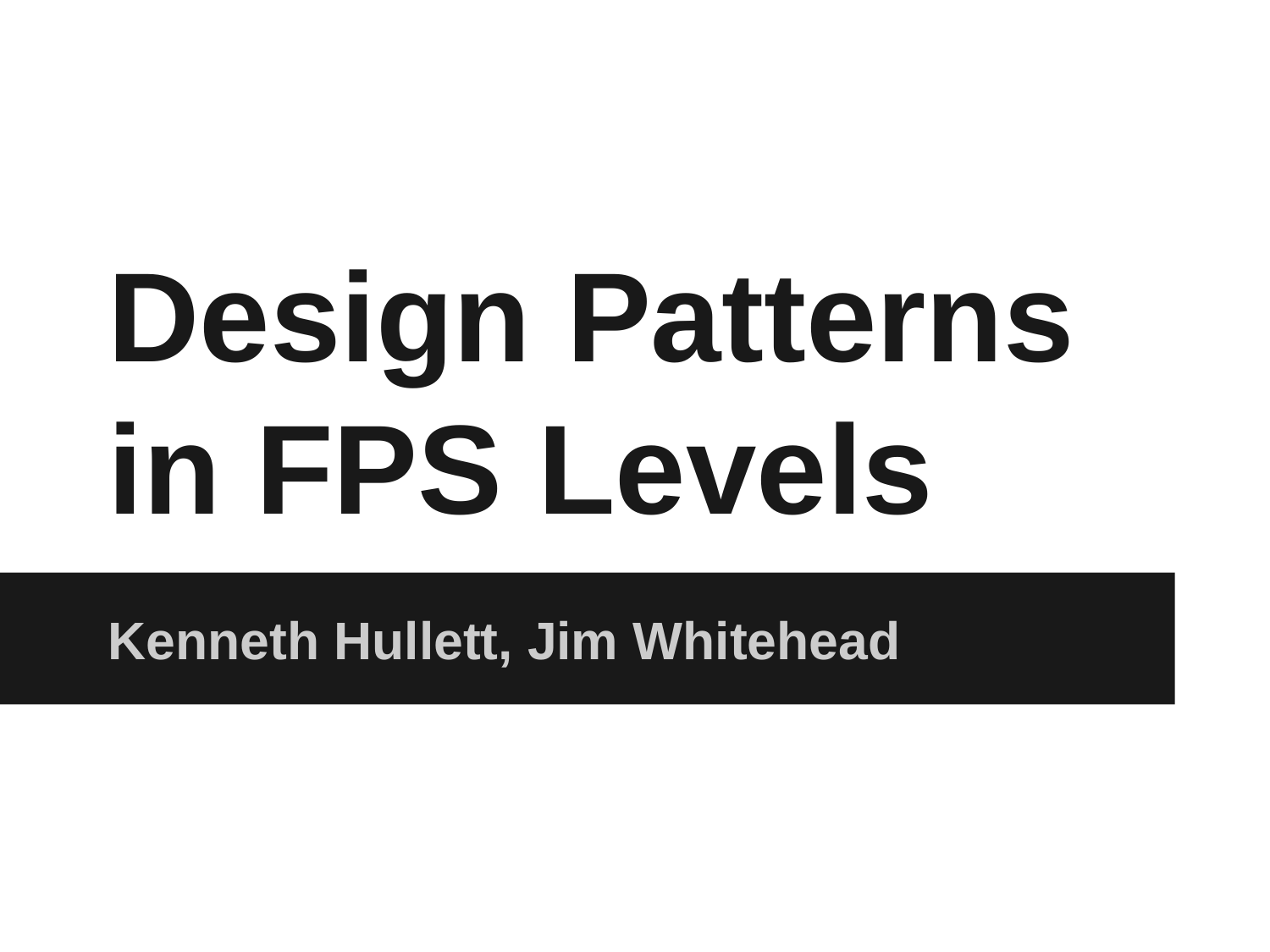

# Design Patterns in FPS Levels
Kenneth Hullett, Jim Whitehead